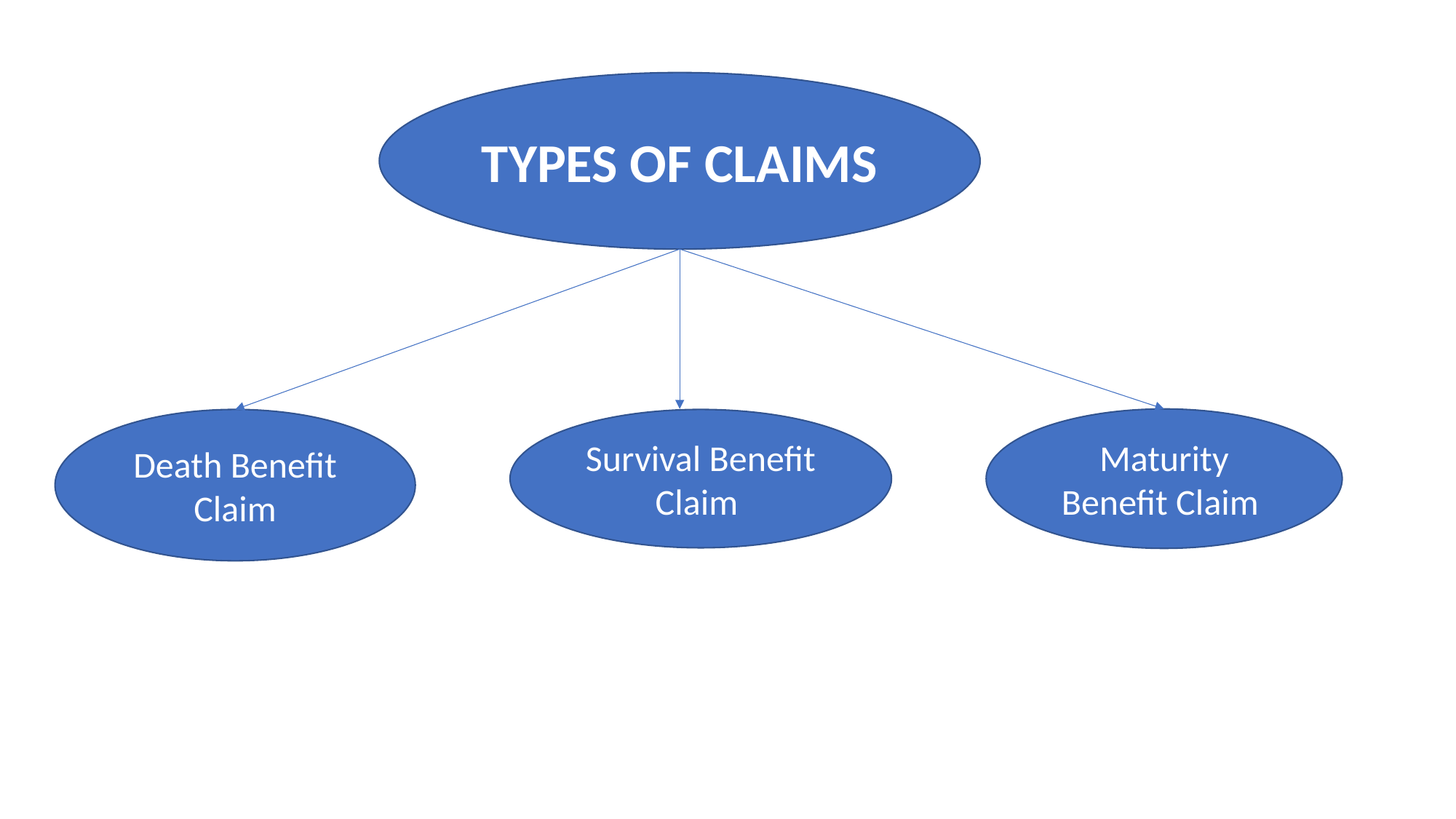

TYPES OF CLAIMS

Maturity Benefit Claim

Death Benefit Claim

Survival Benefit Claim